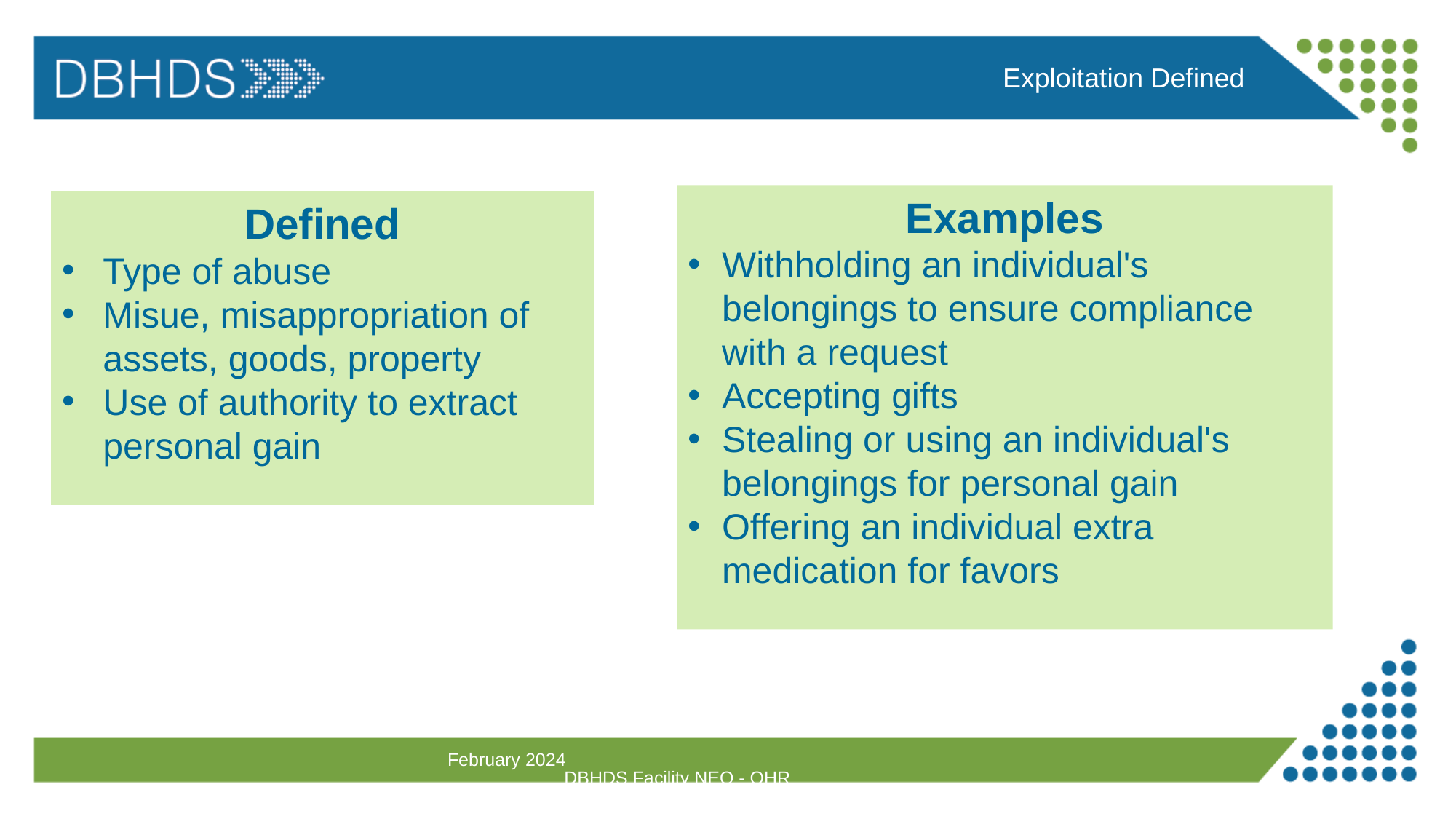

Exploitation Defined
Examples
Withholding an individual's belongings to ensure compliance with a request
Accepting gifts
Stealing or using an individual's belongings for personal gain
Offering an individual extra medication for favors

Defined
Type of abuse
Misue, misappropriation of assets, goods, property
Use of authority to extract personal gain

February 2024                                                                                           DBHDS Facility NEO - OHR